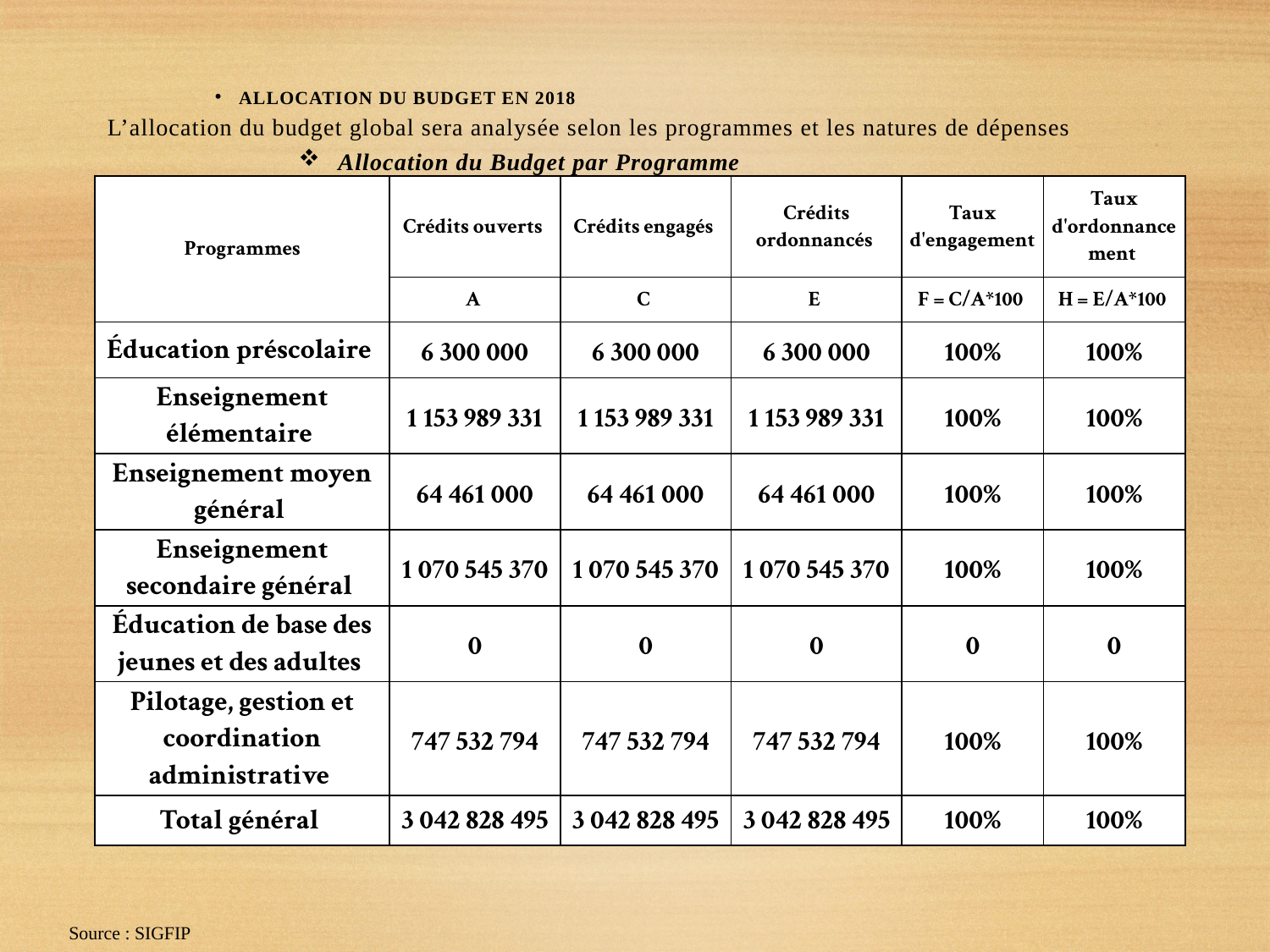

ALLOCATION DU BUDGET EN 2018
L’allocation du budget global sera analysée selon les programmes et les natures de dépenses
Allocation du Budget par Programme
| Programmes | Crédits ouverts | Crédits engagés | Crédits ordonnancés | Taux d'engagement | Taux d'ordonnancement |
| --- | --- | --- | --- | --- | --- |
|  | A | C | E | F = C/A\*100 | H = E/A\*100 |
| Éducation préscolaire | 6 300 000 | 6 300 000 | 6 300 000 | 100% | 100% |
| Enseignement élémentaire | 1 153 989 331 | 1 153 989 331 | 1 153 989 331 | 100% | 100% |
| Enseignement moyen général | 64 461 000 | 64 461 000 | 64 461 000 | 100% | 100% |
| Enseignement secondaire général | 1 070 545 370 | 1 070 545 370 | 1 070 545 370 | 100% | 100% |
| Éducation de base des jeunes et des adultes | 0 | 0 | 0 | 0 | 0 |
| Pilotage, gestion et coordination administrative | 747 532 794 | 747 532 794 | 747 532 794 | 100% | 100% |
| Total général | 3 042 828 495 | 3 042 828 495 | 3 042 828 495 | 100% | 100% |
Source : SIGFIP